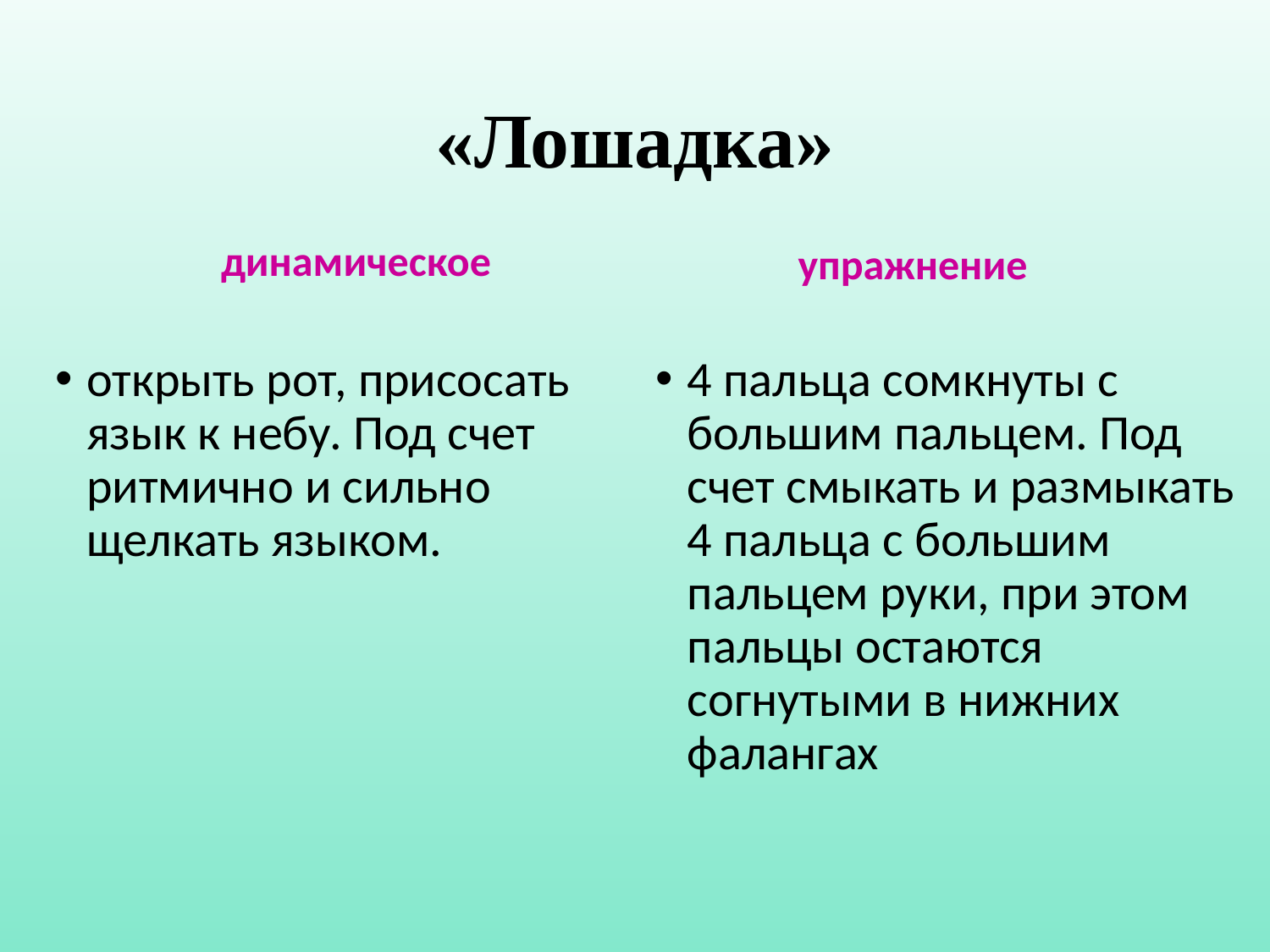

# «Лошадка»
динамическое

упражнение
открыть рот, присосать язык к небу. Под счет ритмично и сильно щелкать языком.

4 пальца сомкнуты с большим пальцем. Под счет смыкать и размыкать 4 пальца с большим пальцем руки, при этом пальцы остаются согнутыми в нижних фалангах